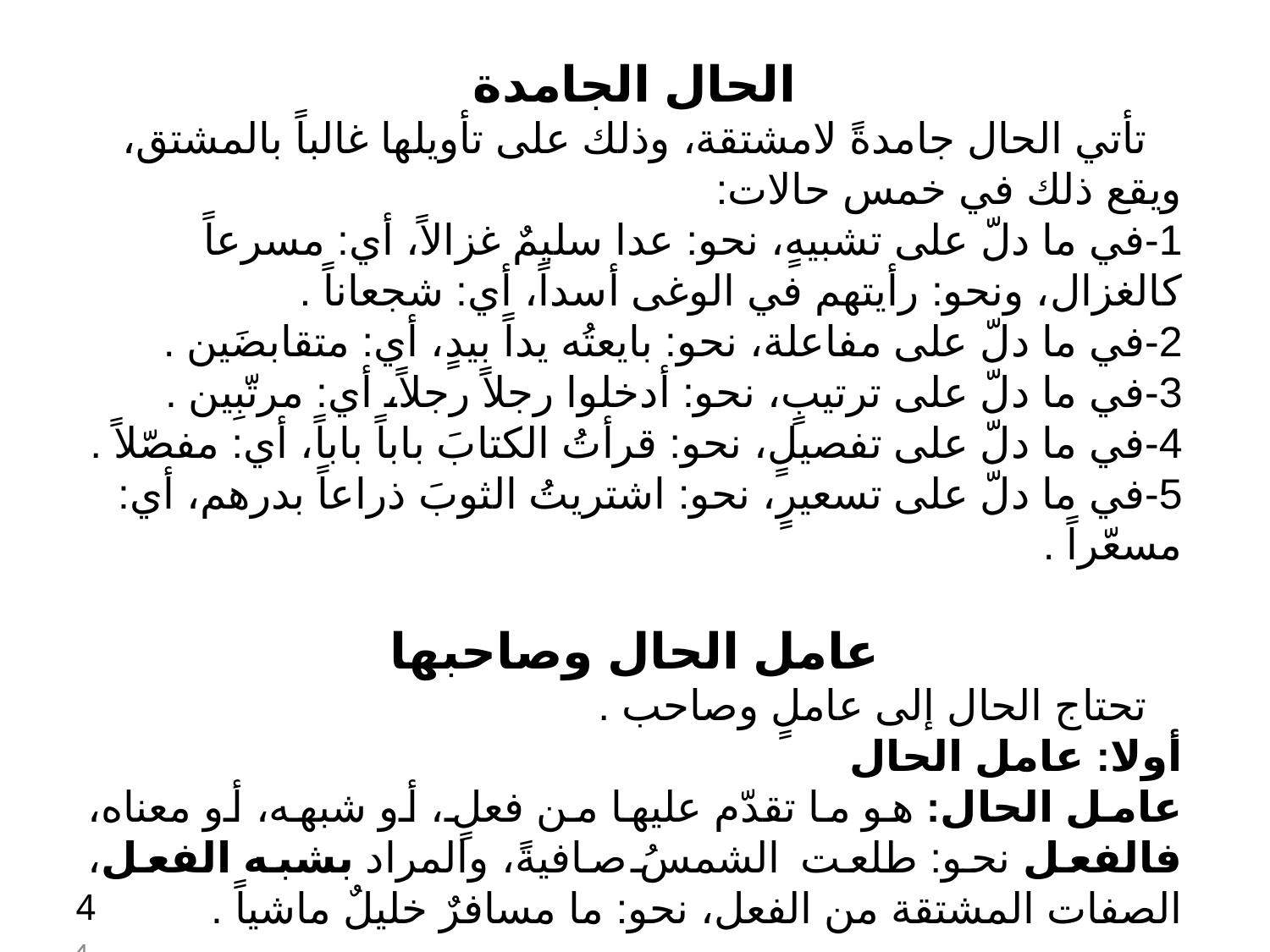

الحال الجامدة
   تأتي الحال جامدةً لامشتقة، وذلك على تأويلها غالباً بالمشتق، ويقع ذلك في خمس حالات:
1-في ما دلّ على تشبيهٍ، نحو: عدا سليمٌ غزالاً، أي: مسرعاً كالغزال، ونحو: رأيتهم في الوغى أسداً، أي: شجعاناً .
2-في ما دلّ على مفاعلة، نحو: بايعتُه يداً بيدٍ، أي: متقابضَين .
3-في ما دلّ على ترتيبٍ، نحو: أدخلوا رجلاً رجلاً، أي: مرتّبِين .
4-في ما دلّ على تفصيلٍ، نحو: قرأتُ الكتابَ باباً باباً، أي: مفصّلاً .
5-في ما دلّ على تسعيرٍ، نحو: اشتريتُ الثوبَ ذراعاً بدرهم، أي: مسعّراً .

عامل الحال وصاحبها
   تحتاج الحال إلى عاملٍ وصاحب .
أولا: عامل الحال
عامل الحال: هو ما تقدّم عليها من فعلٍ، أو شبهه، أو معناه، فالفعل نحو: طلعت الشمسُ صافيةً، والمراد بشبه الفعل، الصفات المشتقة من الفعل، نحو: ما مسافرٌ خليلٌ ماشياً .

4
4